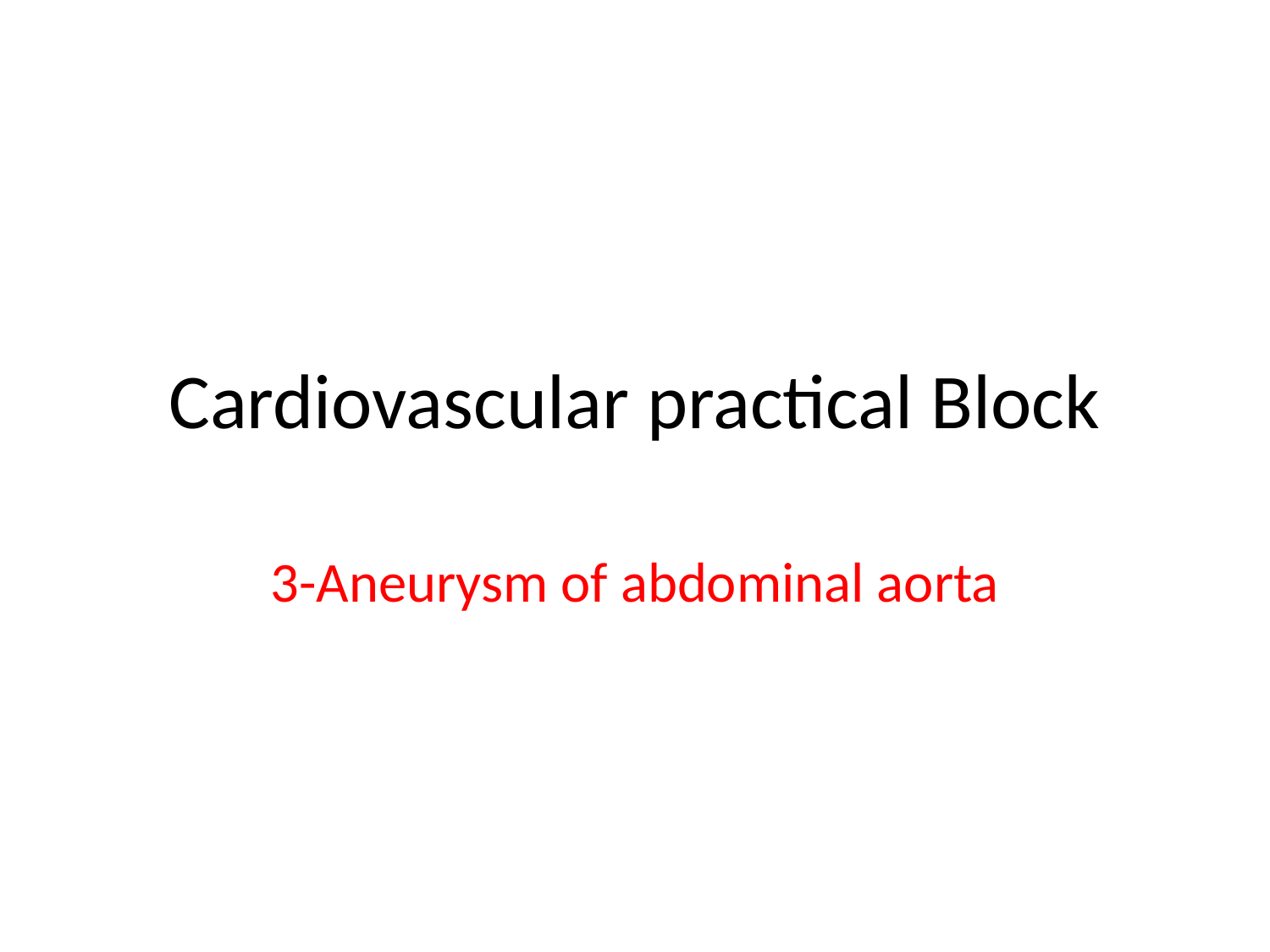

# Cardiovascular practical Block
3-Aneurysm of abdominal aorta